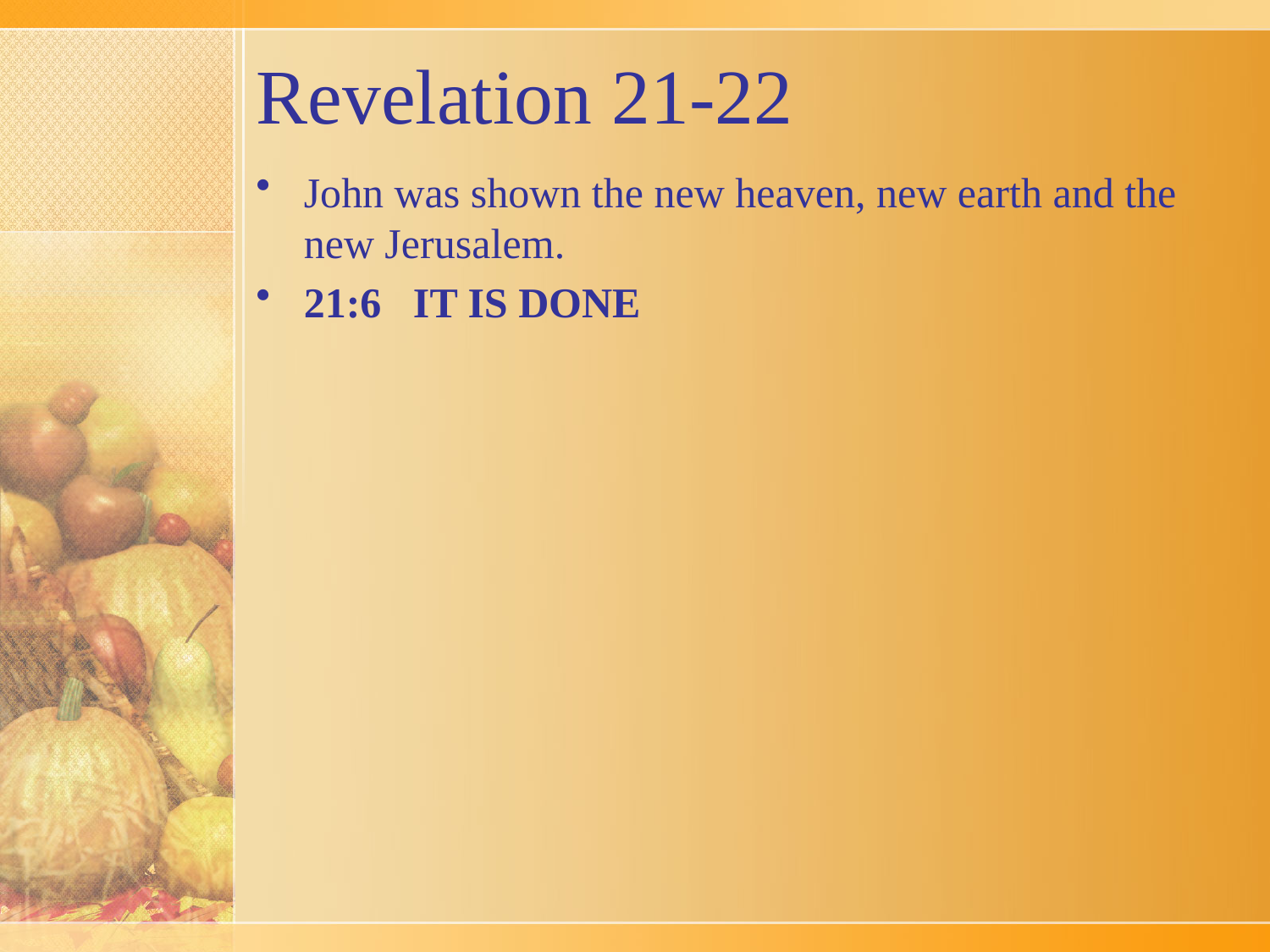

# Revelation 21-22
John was shown the new heaven, new earth and the new Jerusalem.
21:6   IT IS DONE